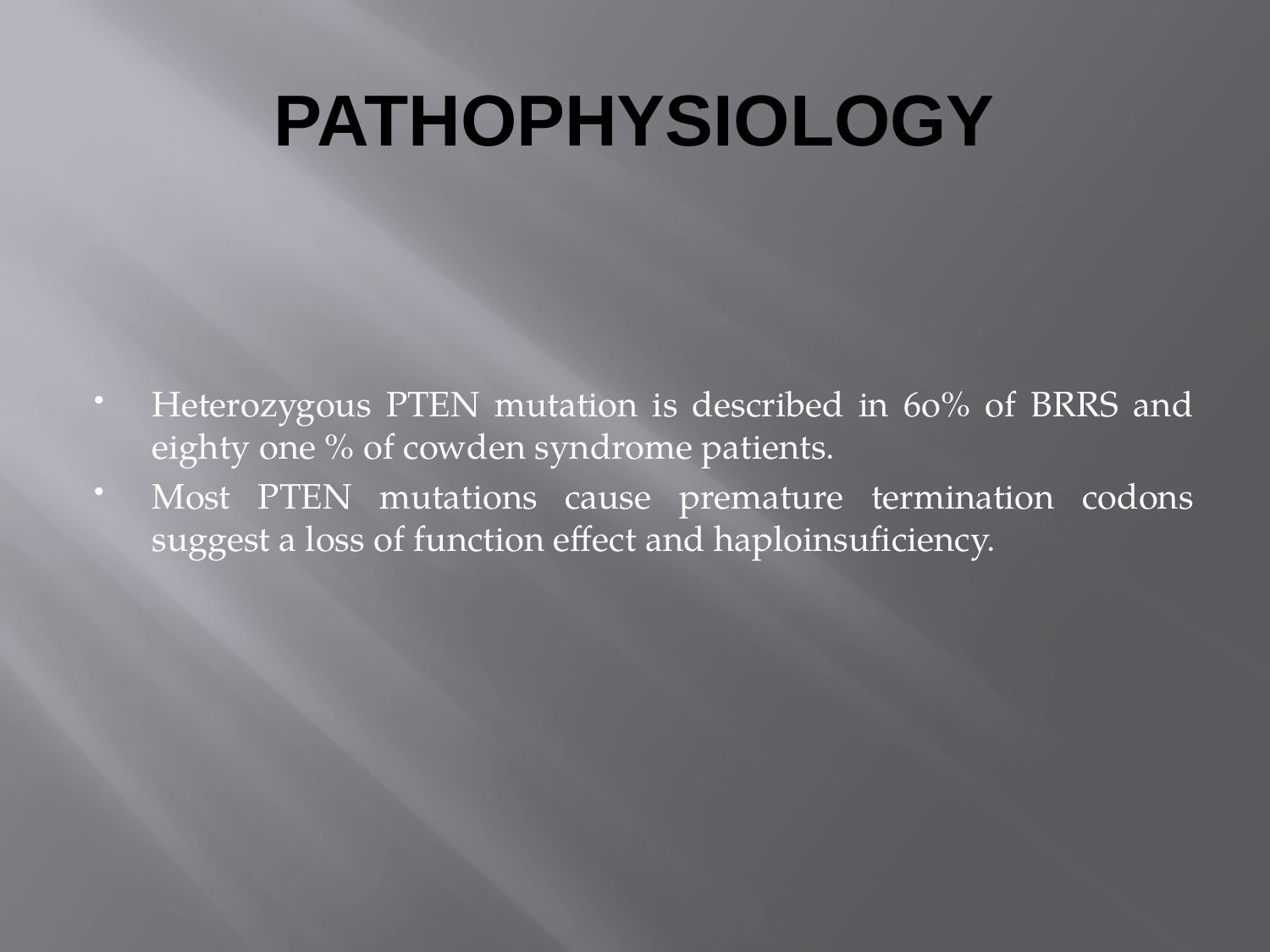

# PATHOPHYSIOLOGY
Heterozygous PTEN mutation is described in 6o% of BRRS and eighty one % of cowden syndrome patients.
Most PTEN mutations cause premature termination codons suggest a loss of function effect and haploinsuficiency.